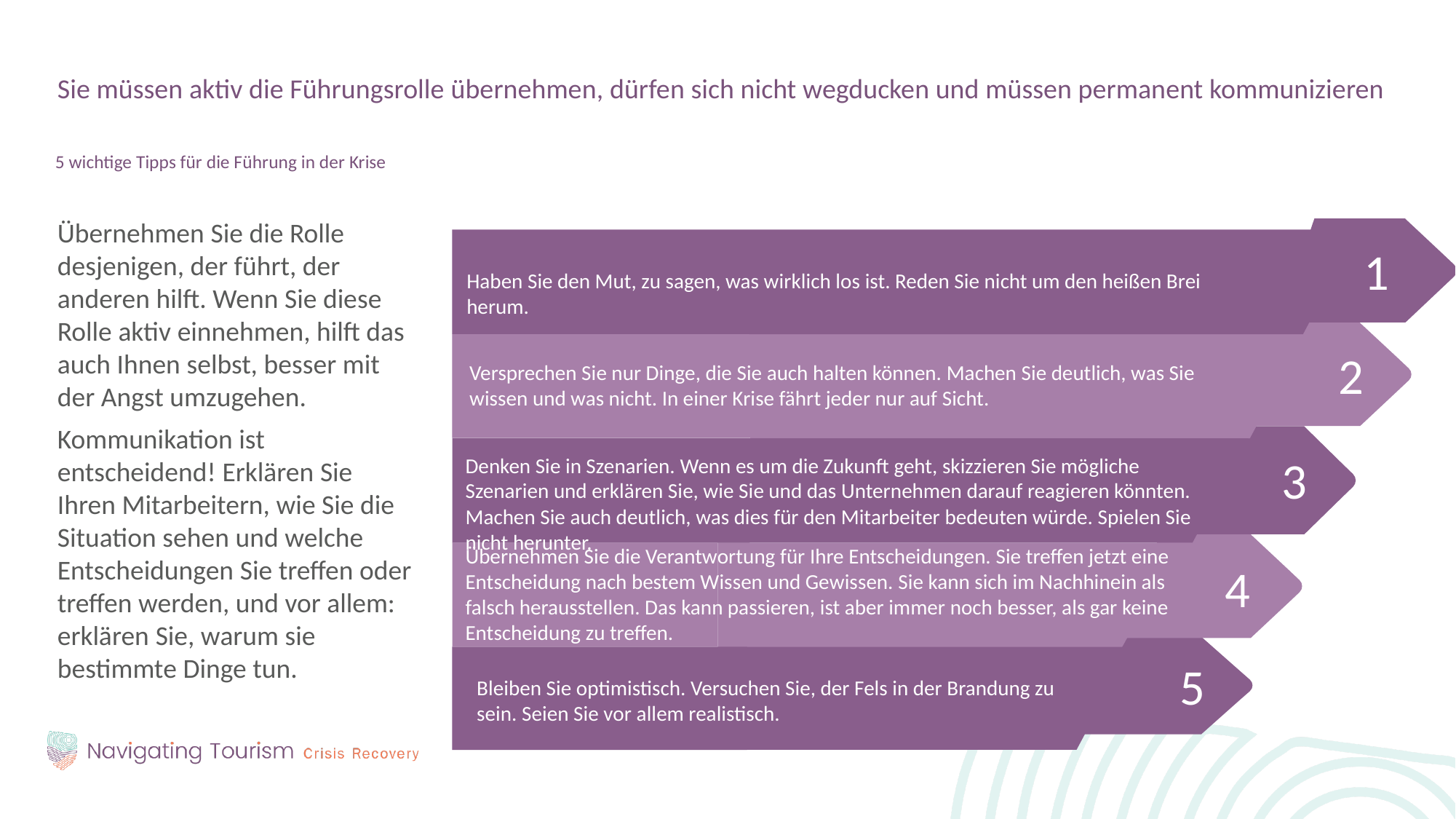

Sie müssen aktiv die Führungsrolle übernehmen, dürfen sich nicht wegducken und müssen permanent kommunizieren
5 wichtige Tipps für die Führung in der Krise
Übernehmen Sie die Rolle desjenigen, der führt, der anderen hilft. Wenn Sie diese Rolle aktiv einnehmen, hilft das auch Ihnen selbst, besser mit der Angst umzugehen.
Kommunikation ist entscheidend! Erklären Sie Ihren Mitarbeitern, wie Sie die Situation sehen und welche Entscheidungen Sie treffen oder treffen werden, und vor allem: erklären Sie, warum sie bestimmte Dinge tun.

1
Haben Sie den Mut, zu sagen, was wirklich los ist. Reden Sie nicht um den heißen Brei herum.

2
Versprechen Sie nur Dinge, die Sie auch halten können. Machen Sie deutlich, was Sie wissen und was nicht. In einer Krise fährt jeder nur auf Sicht.

3
Denken Sie in Szenarien. Wenn es um die Zukunft geht, skizzieren Sie mögliche Szenarien und erklären Sie, wie Sie und das Unternehmen darauf reagieren könnten. Machen Sie auch deutlich, was dies für den Mitarbeiter bedeuten würde. Spielen Sie nicht herunter.

Übernehmen Sie die Verantwortung für Ihre Entscheidungen. Sie treffen jetzt eine Entscheidung nach bestem Wissen und Gewissen. Sie kann sich im Nachhinein als falsch herausstellen. Das kann passieren, ist aber immer noch besser, als gar keine Entscheidung zu treffen.

4

5

Bleiben Sie optimistisch. Versuchen Sie, der Fels in der Brandung zu sein. Seien Sie vor allem realistisch.